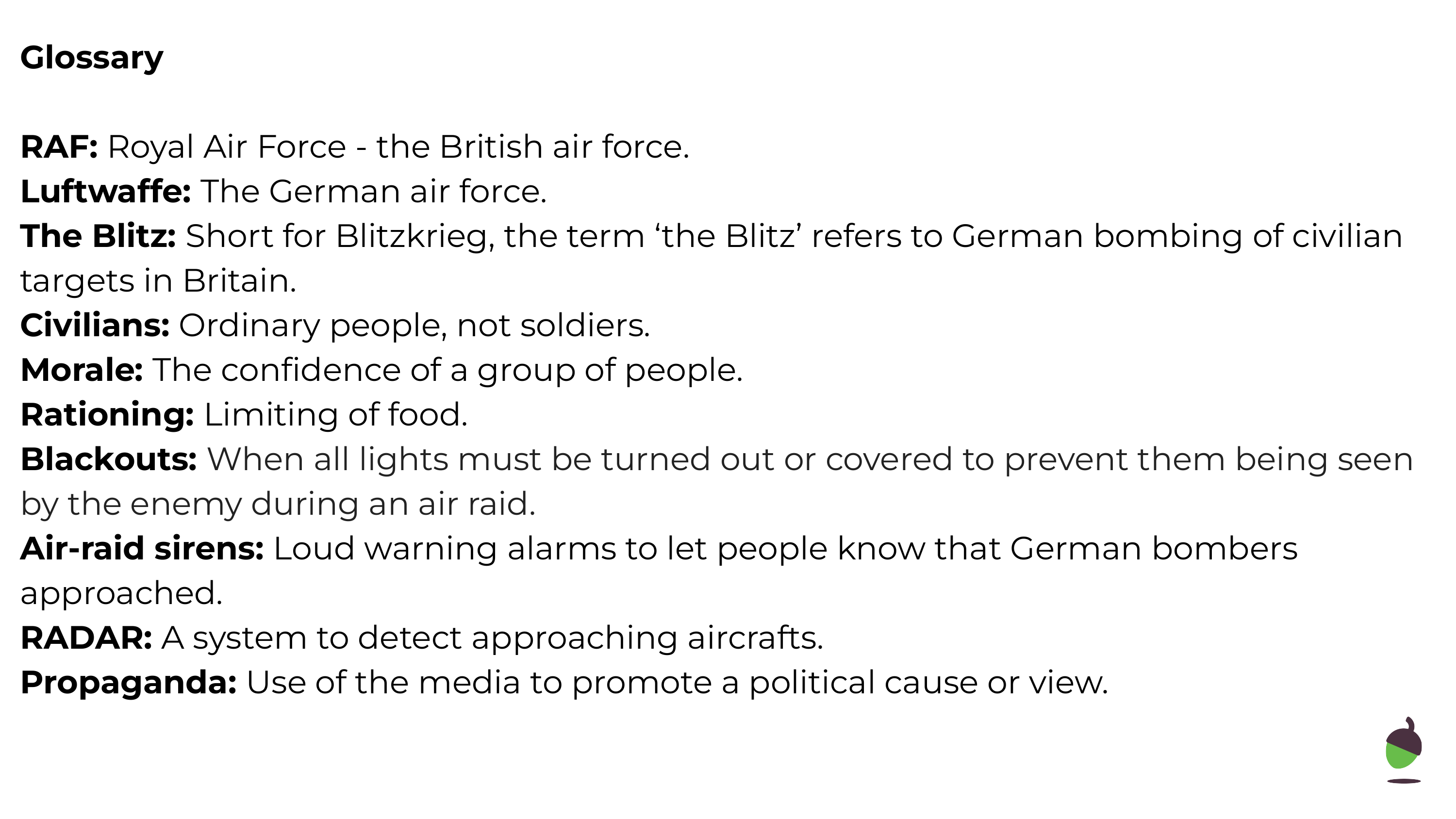

# Glossary

RAF: Royal Air Force - the British air force.
Luftwaffe: The German air force.
The Blitz: Short for Blitzkrieg, the term ‘the Blitz’ refers to German bombing of civilian targets in Britain.
Civilians: Ordinary people, not soldiers.
Morale: The confidence of a group of people.
Rationing: Limiting of food.
Blackouts: When all lights must be turned out or covered to prevent them being seen by the enemy during an air raid.
Air-raid sirens: Loud warning alarms to let people know that German bombers approached.
RADAR: A system to detect approaching aircrafts.
Propaganda: Use of the media to promote a political cause or view.

6